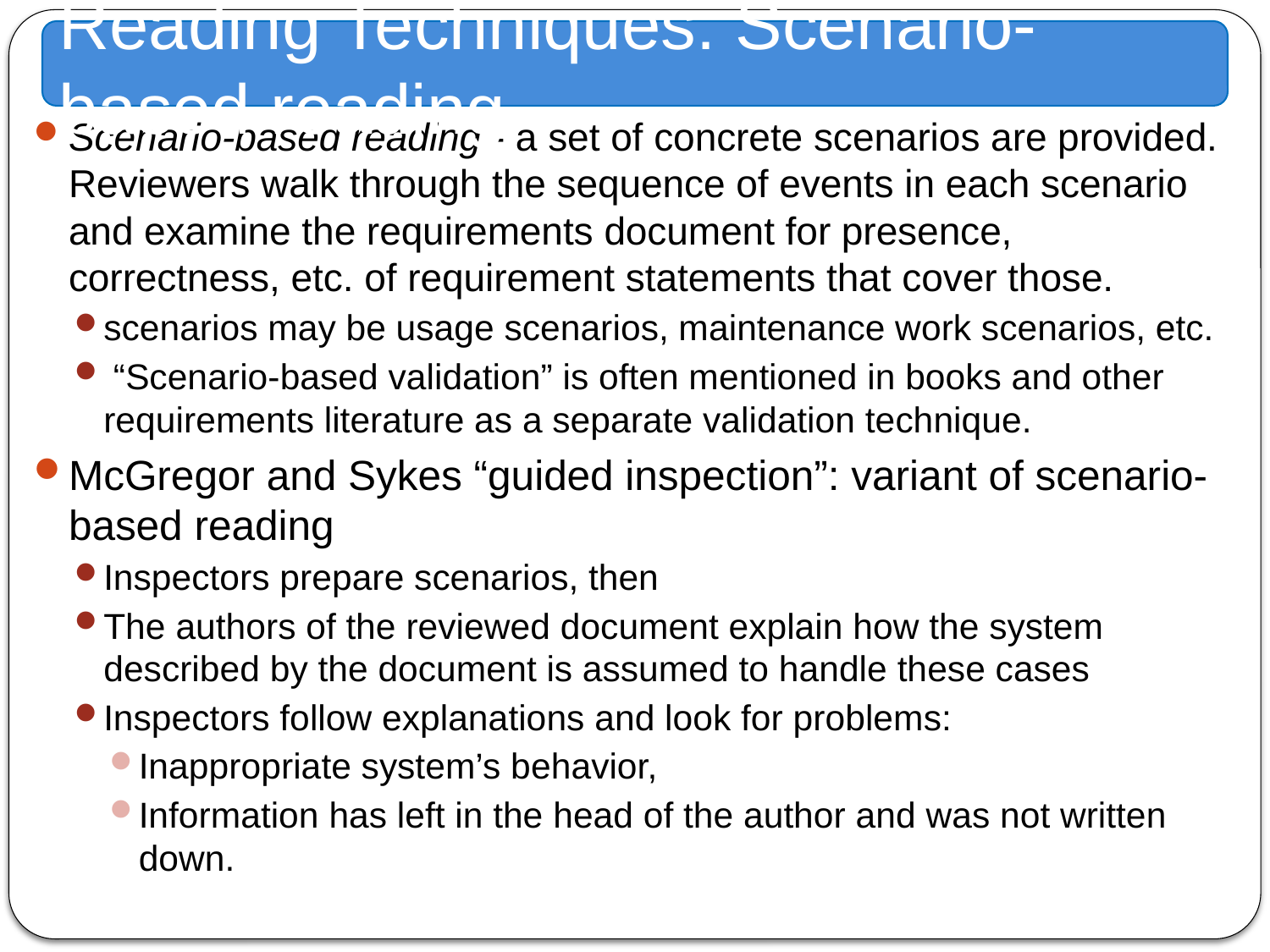

Reading Techniques: Scenario-based reading
Scenario-based reading - a set of concrete scenarios are provided. Reviewers walk through the sequence of events in each scenario and examine the requirements document for presence, correctness, etc. of requirement statements that cover those.
scenarios may be usage scenarios, maintenance work scenarios, etc.
 “Scenario-based validation” is often mentioned in books and other requirements literature as a separate validation technique.
McGregor and Sykes “guided inspection”: variant of scenario-based reading
Inspectors prepare scenarios, then
The authors of the reviewed document explain how the system described by the document is assumed to handle these cases
Inspectors follow explanations and look for problems:
Inappropriate system’s behavior,
Information has left in the head of the author and was not written down.